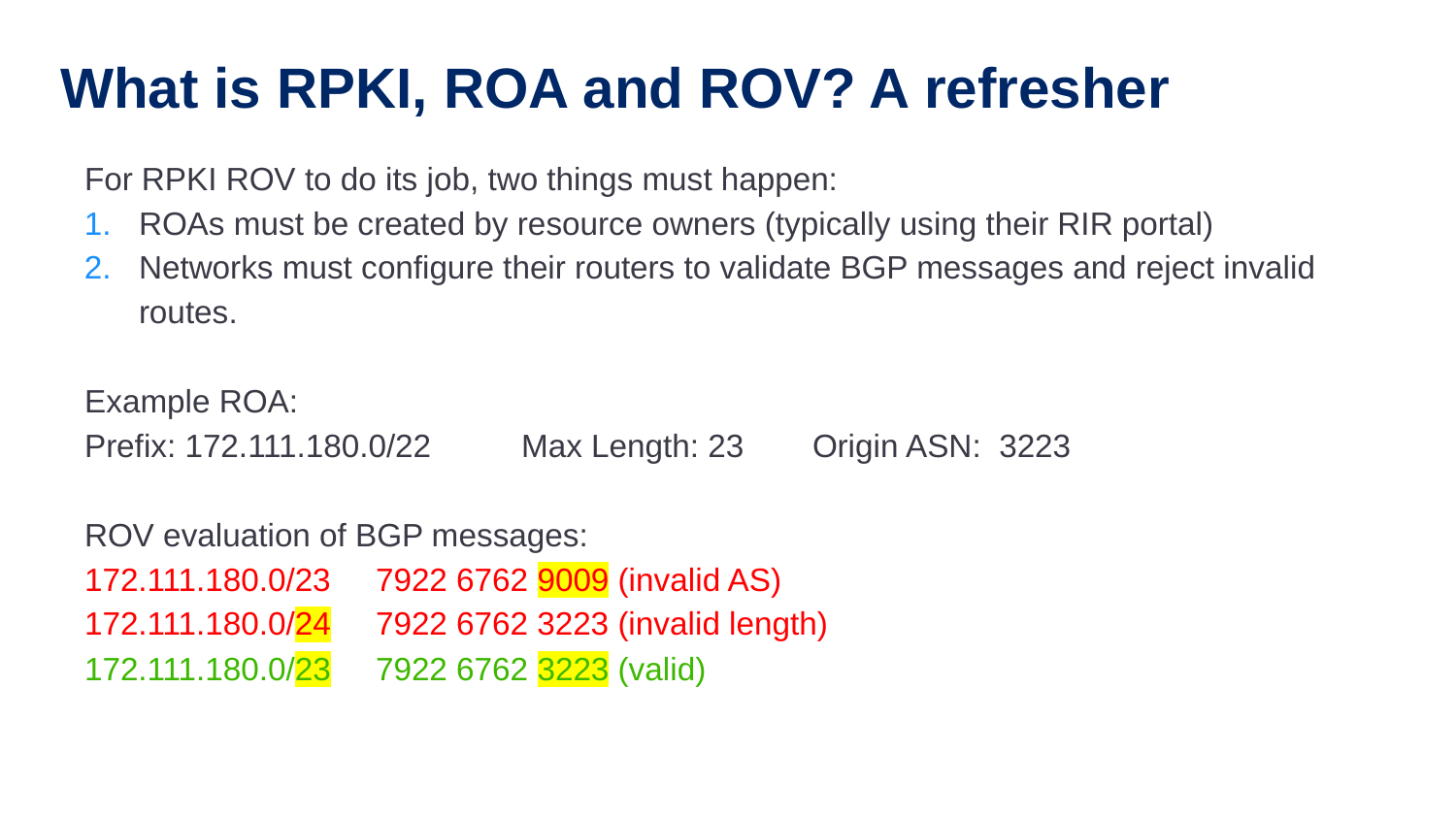

# What is RPKI, ROA and ROV? A refresher
For RPKI ROV to do its job, two things must happen:
ROAs must be created by resource owners (typically using their RIR portal)
Networks must configure their routers to validate BGP messages and reject invalid routes.

Example ROA:
Prefix: 172.111.180.0/22 	Max Length: 23	Origin ASN:  3223

ROV evaluation of BGP messages:
172.111.180.0/23	7922 6762 9009 (invalid AS)
172.111.180.0/24	7922 6762 3223 (invalid length)
172.111.180.0/23	7922 6762 3223 (valid)